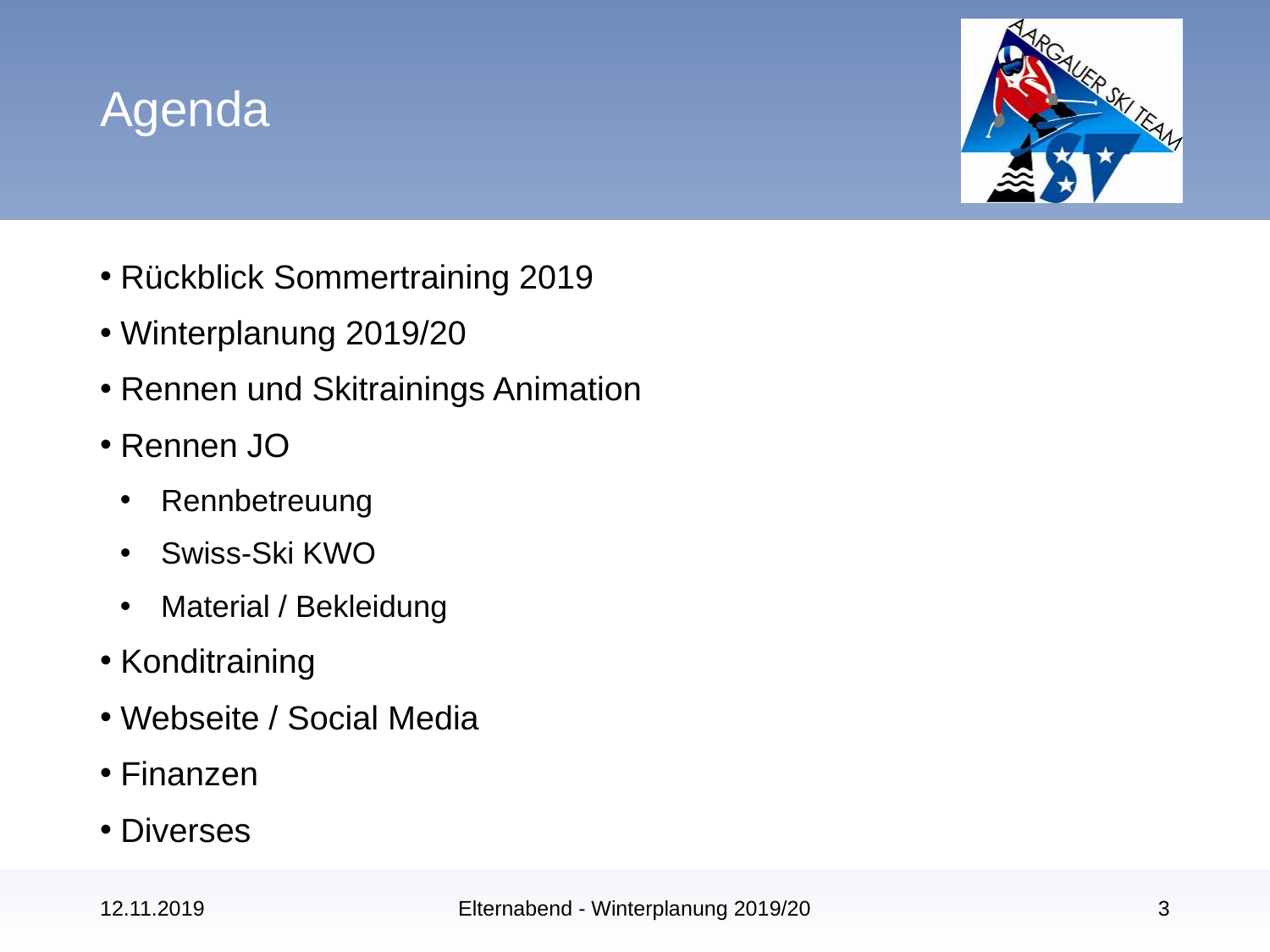

# Agenda
Rückblick Sommertraining 2019
Winterplanung 2019/20
Rennen und Skitrainings Animation
Rennen JO
Rennbetreuung
Swiss-Ski KWO
Material / Bekleidung
Konditraining
Webseite / Social Media
Finanzen
Diverses
12.11.2019
Elternabend - Winterplanung 2019/20
3